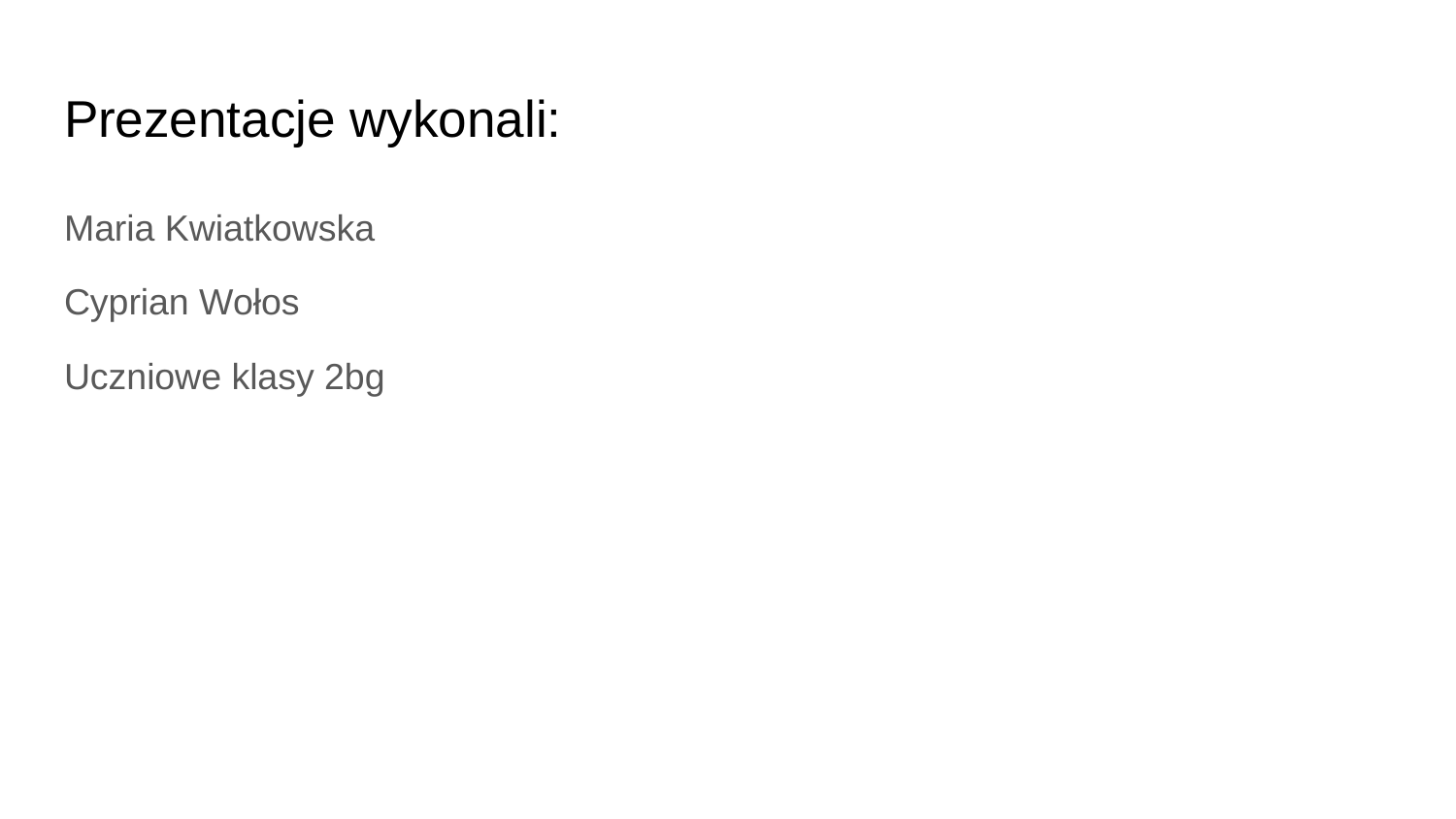

# Prezentacje wykonali:
Maria Kwiatkowska
Cyprian Wołos
Uczniowe klasy 2bg